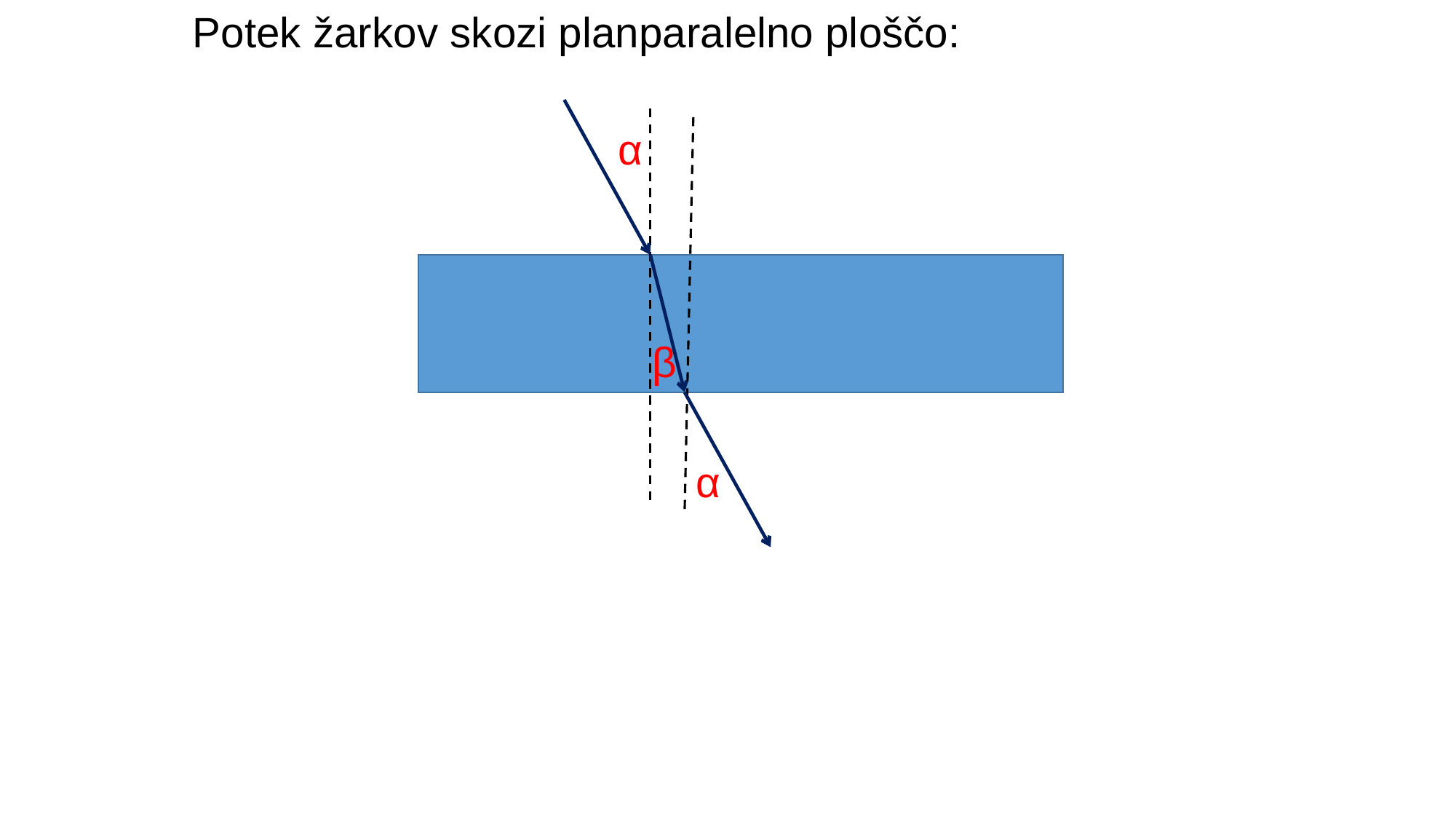

Potek žarkov skozi planparalelno ploščo:
α

β
α